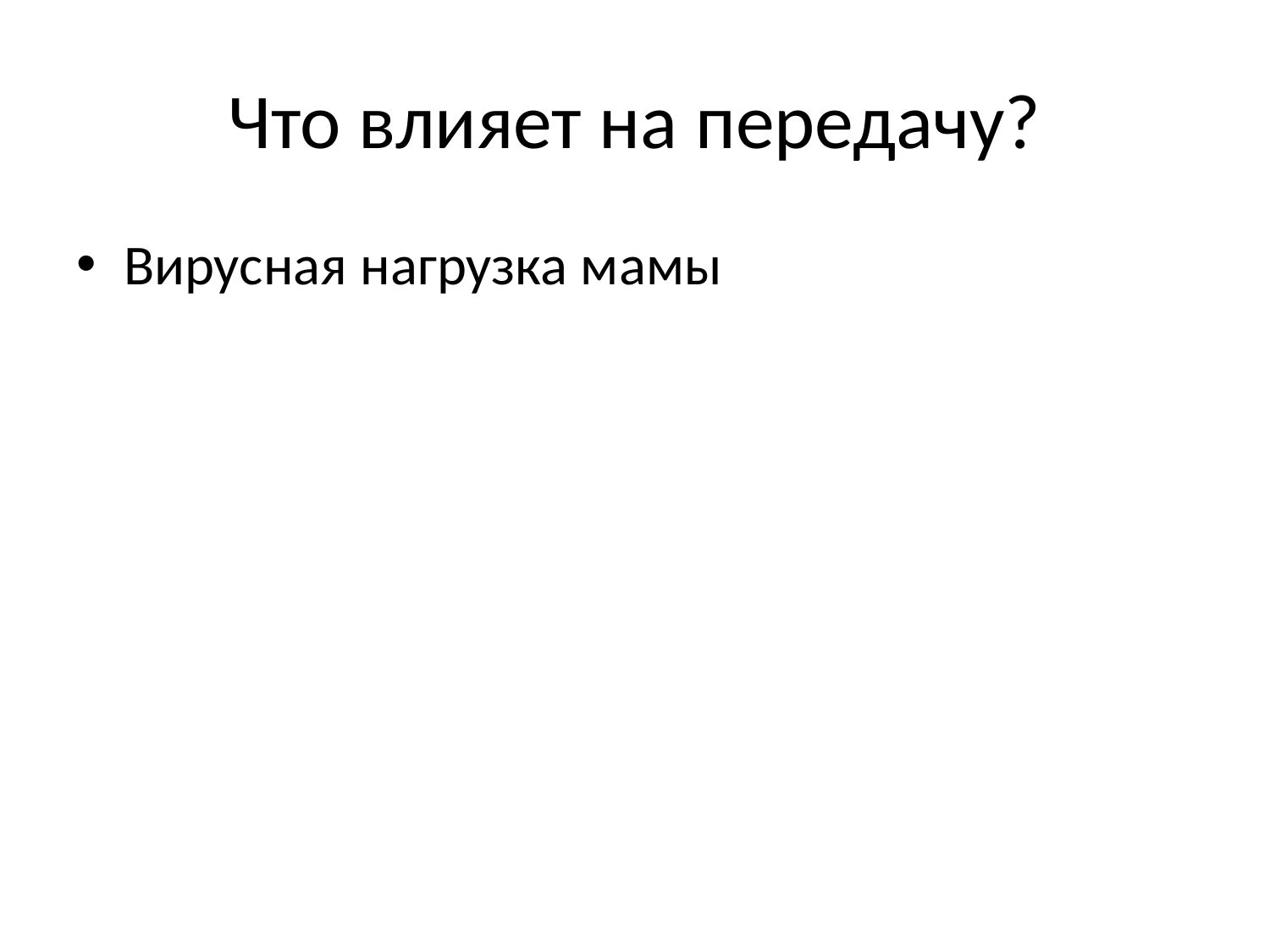

# Что влияет на передачу?
Вирусная нагрузка мамы